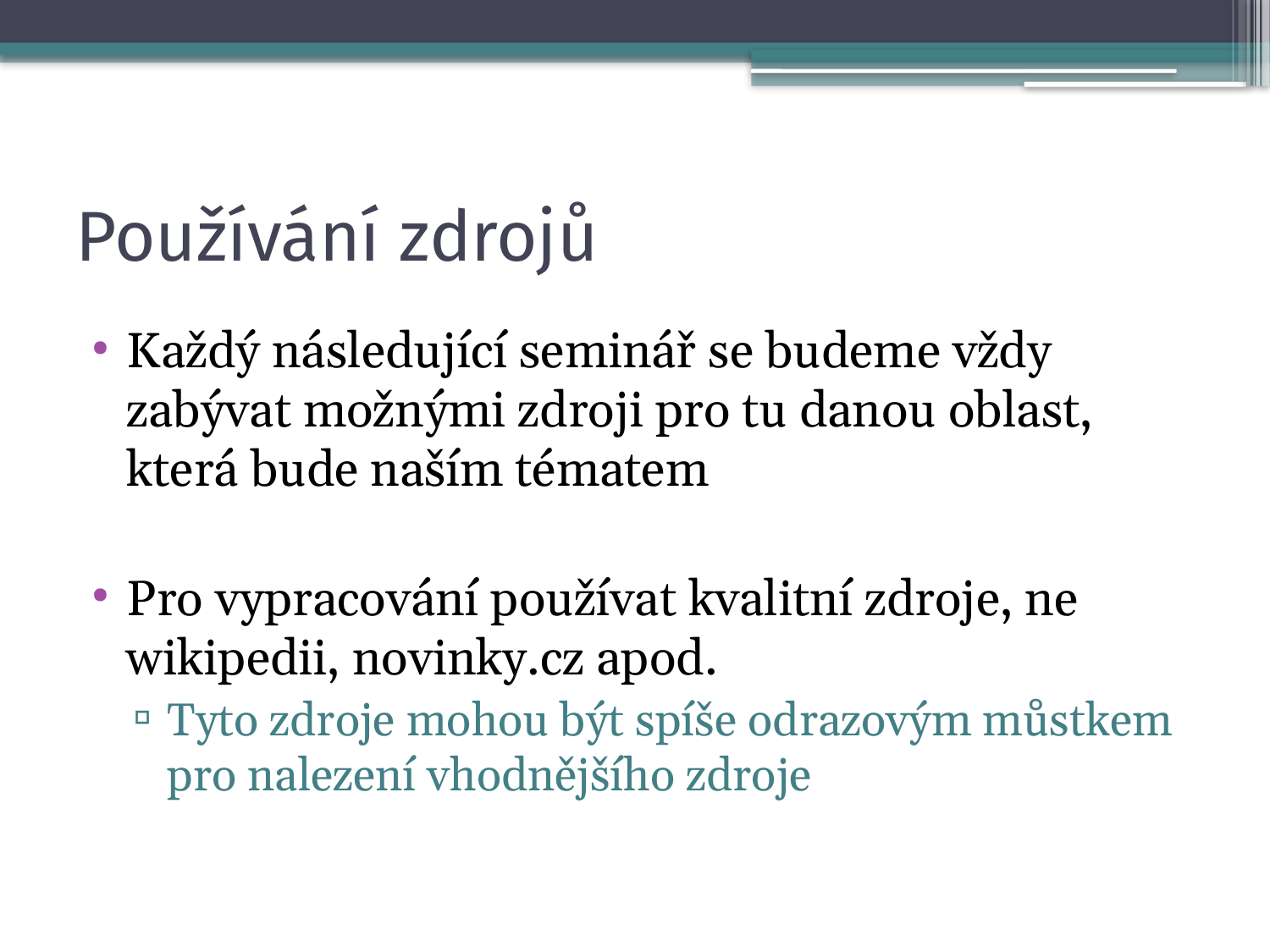

# Používání zdrojů
Každý následující seminář se budeme vždy zabývat možnými zdroji pro tu danou oblast, která bude naším tématem

Pro vypracování používat kvalitní zdroje, ne wikipedii, novinky.cz apod.
Tyto zdroje mohou být spíše odrazovým můstkem pro nalezení vhodnějšího zdroje